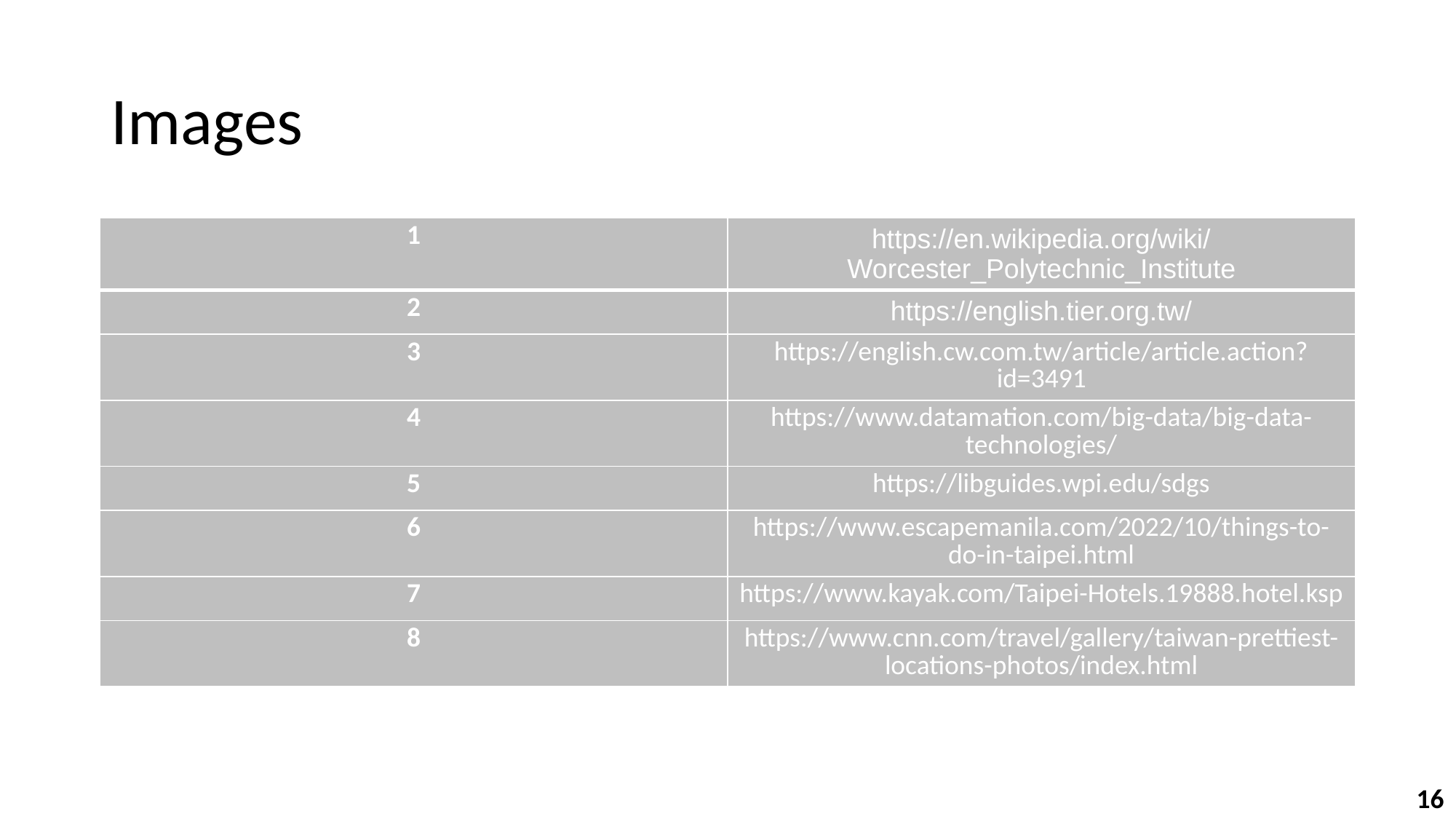

# Images
| 1 | https://en.wikipedia.org/wiki/Worcester\_Polytechnic\_Institute |
| --- | --- |
| 2 | https://english.tier.org.tw/ |
| 3 | https://english.cw.com.tw/article/article.action?id=3491 |
| 4 | https://www.datamation.com/big-data/big-data-technologies/ |
| 5 | https://libguides.wpi.edu/sdgs |
| 6 | https://www.escapemanila.com/2022/10/things-to-do-in-taipei.html |
| 7 | https://www.kayak.com/Taipei-Hotels.19888.hotel.ksp |
| 8 | https://www.cnn.com/travel/gallery/taiwan-prettiest-locations-photos/index.html |
16